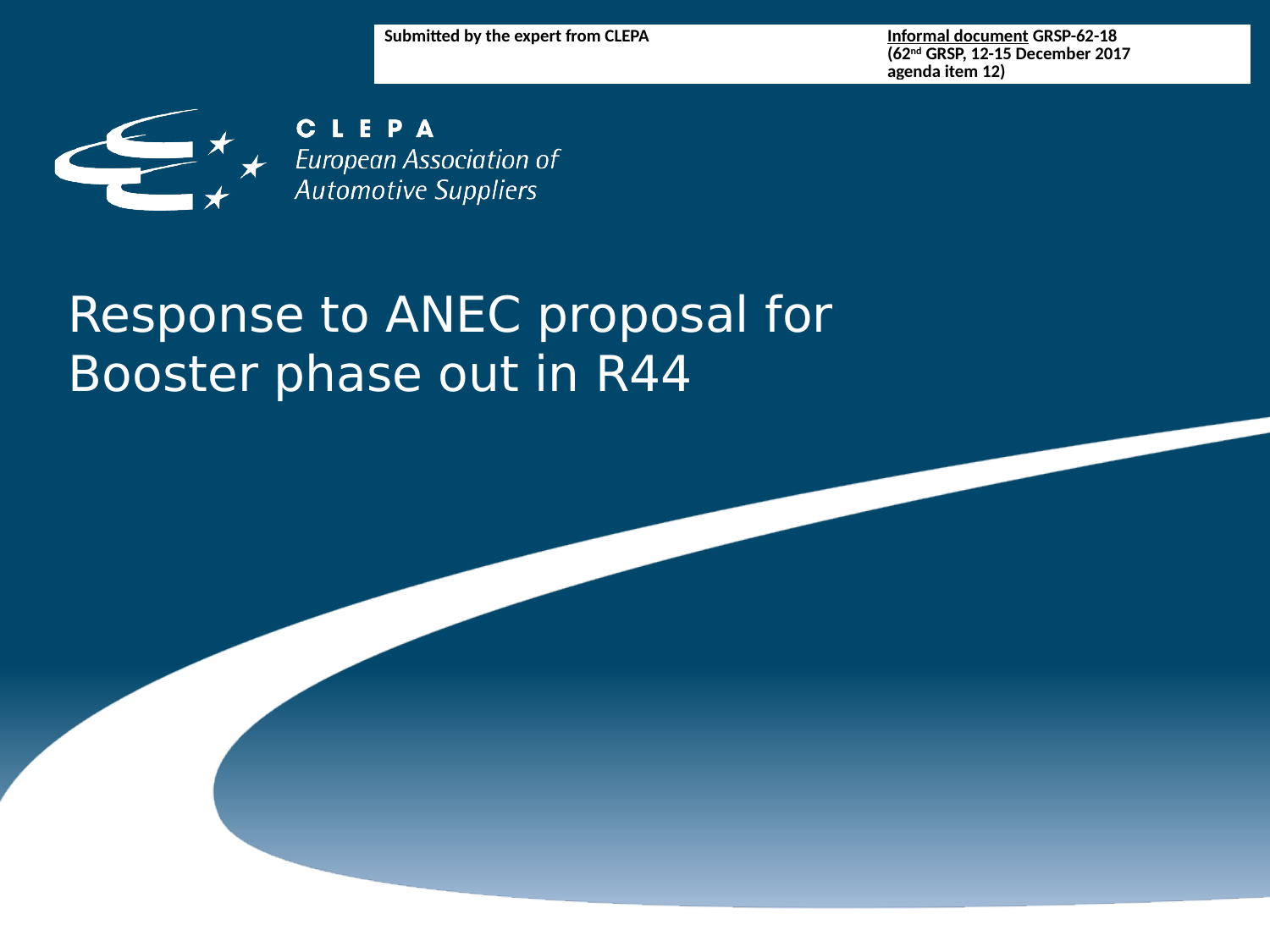

| Submitted by the expert from CLEPA | Informal document GRSP-62-18 (62nd GRSP, 12-15 December 2017 agenda item 12) |
| --- | --- |
Response to ANEC proposal for Booster phase out in R44